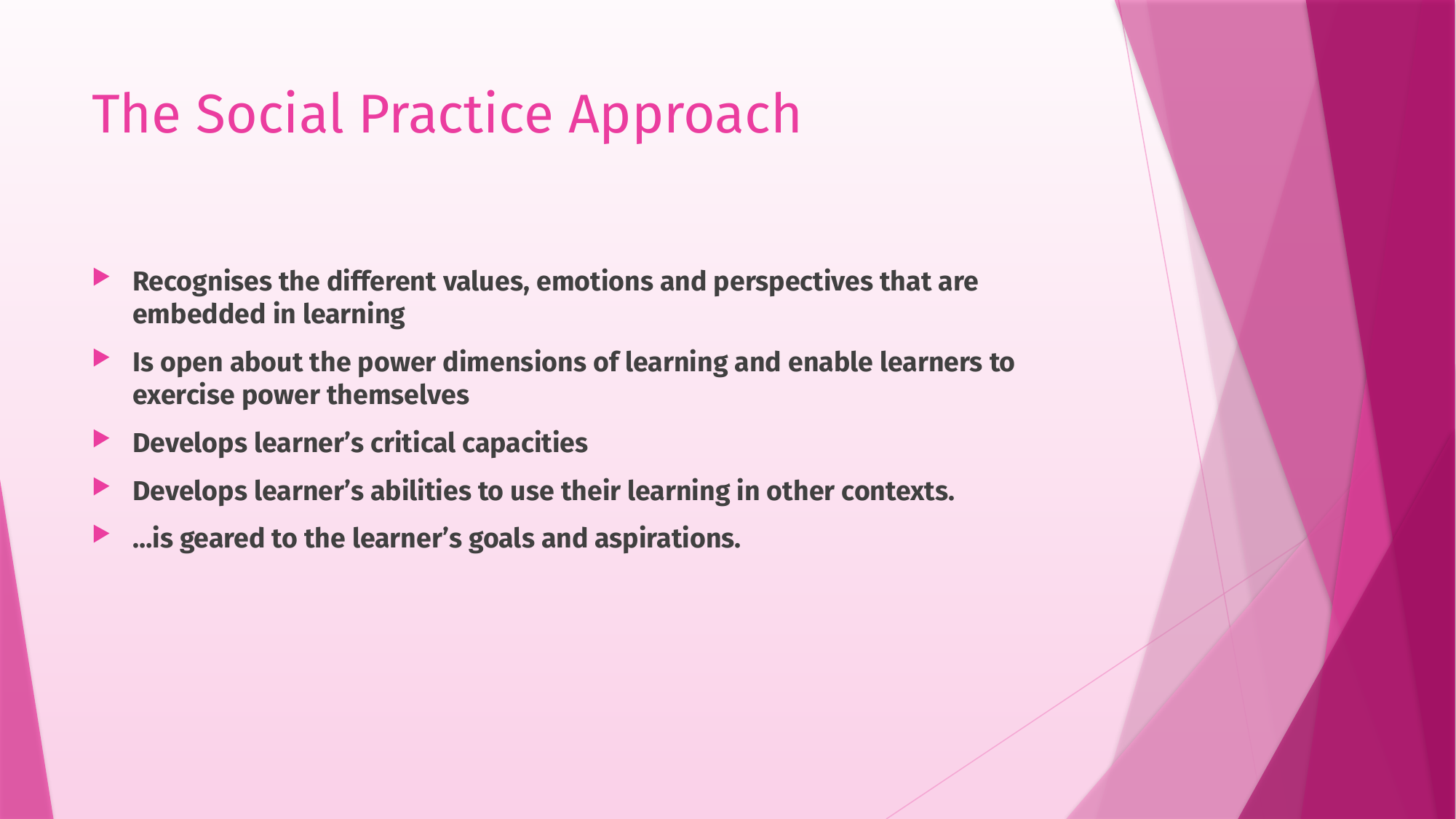

# The Social Practice Approach
Recognises the different values, emotions and perspectives that are embedded in learning
Is open about the power dimensions of learning and enable learners to exercise power themselves
Develops learner’s critical capacities
Develops learner’s abilities to use their learning in other contexts.
…is geared to the learner’s goals and aspirations.